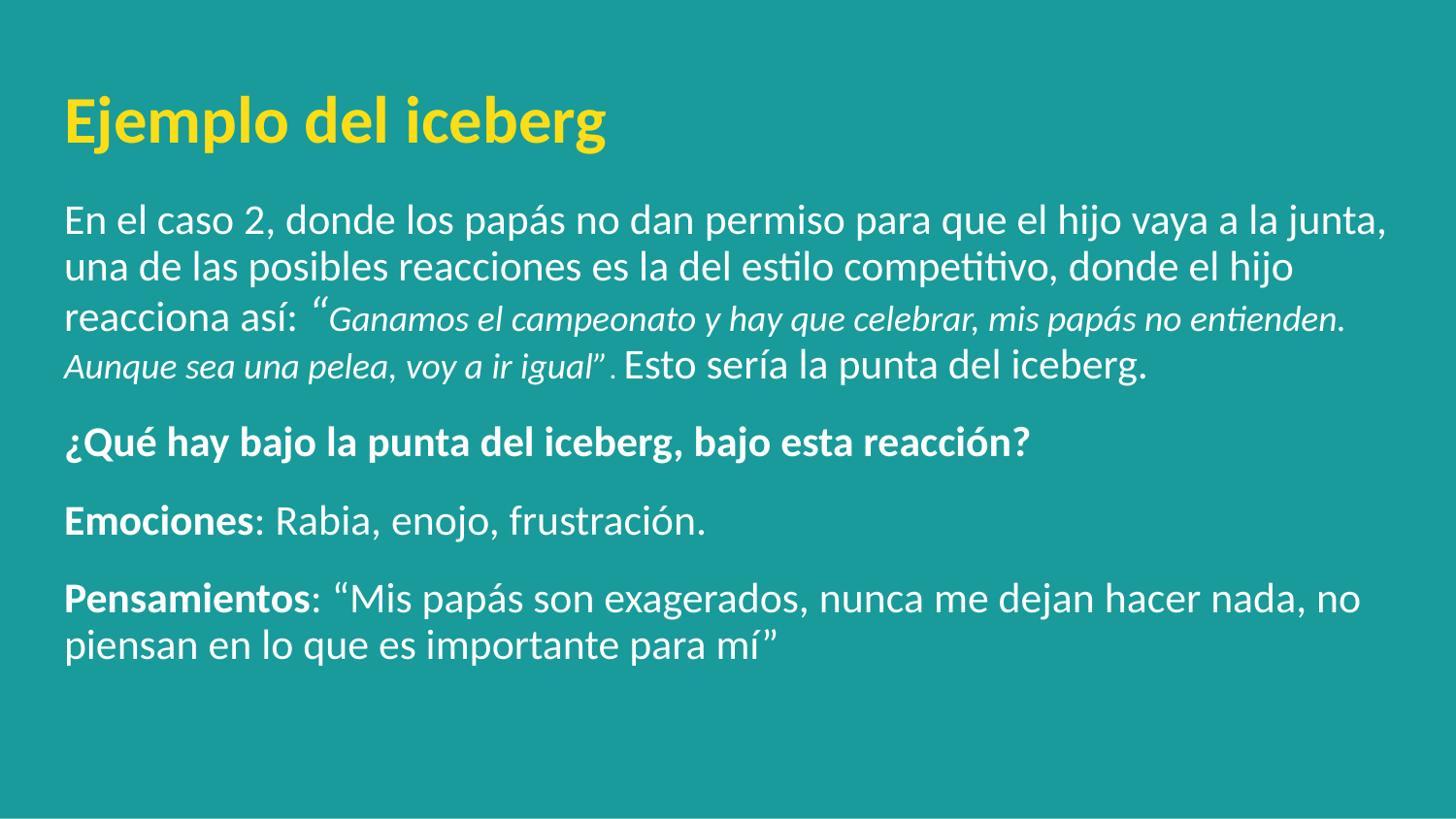

# Ejemplo del iceberg
En el caso 2, donde los papás no dan permiso para que el hijo vaya a la junta, una de las posibles reacciones es la del estilo competitivo, donde el hijo reacciona así: “Ganamos el campeonato y hay que celebrar, mis papás no entienden. Aunque sea una pelea, voy a ir igual”. Esto sería la punta del iceberg.
¿Qué hay bajo la punta del iceberg, bajo esta reacción?
Emociones: Rabia, enojo, frustración.
Pensamientos: “Mis papás son exagerados, nunca me dejan hacer nada, no piensan en lo que es importante para mí”